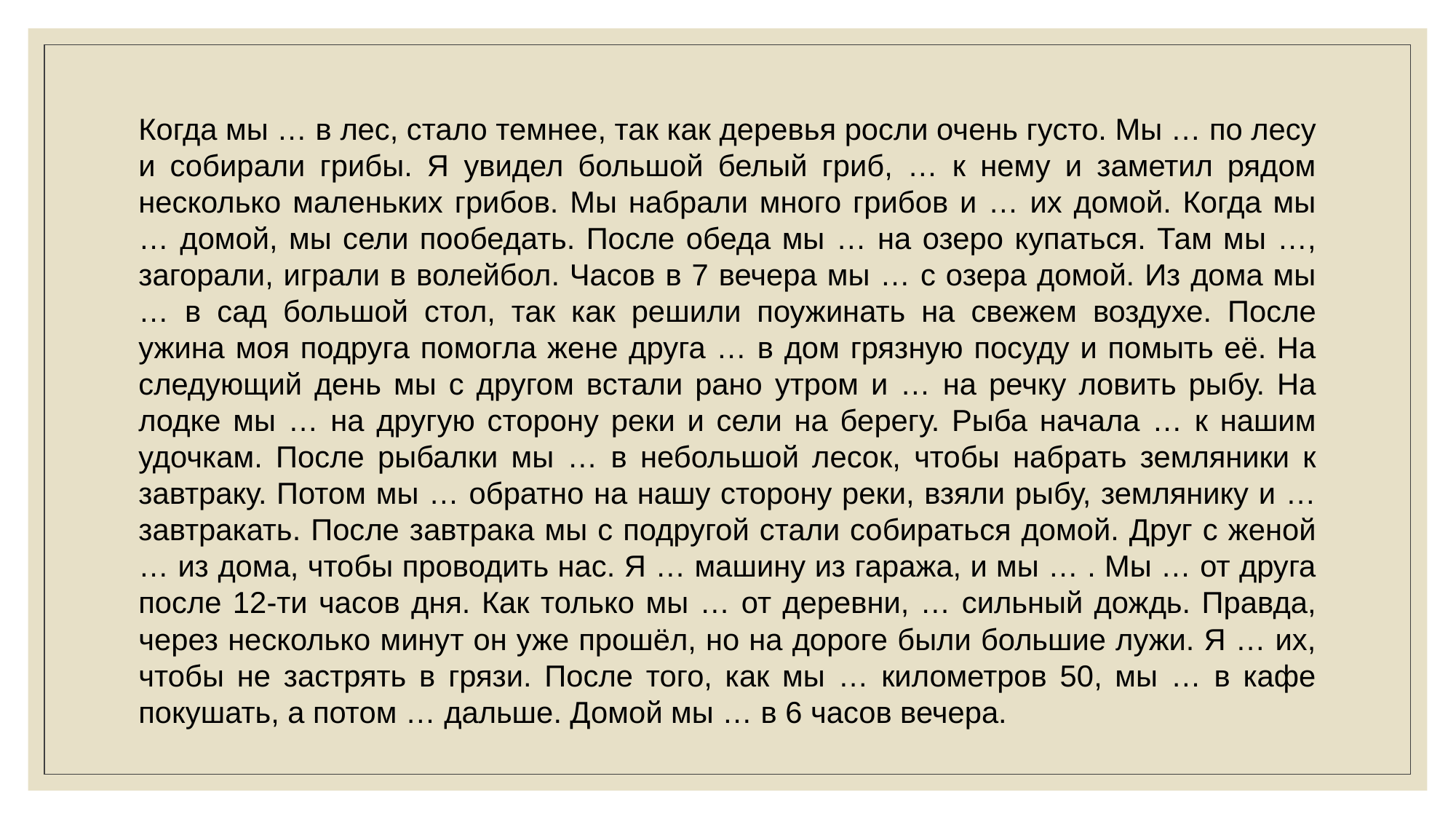

Когда мы … в лес, стало темнее, так как деревья росли очень густо. Мы … по лесу и собирали грибы. Я увидел большой белый гриб, … к нему и заметил рядом несколько маленьких грибов. Мы набрали много грибов и … их домой. Когда мы … домой, мы сели пообедать. После обеда мы … на озеро купаться. Там мы …, загорали, играли в волейбол. Часов в 7 вечера мы … с озера домой. Из дома мы … в сад большой стол, так как решили поужинать на свежем воздухе. После ужина моя подруга помогла жене друга … в дом грязную посуду и помыть её. На следующий день мы с другом встали рано утром и … на речку ловить рыбу. На лодке мы … на другую сторону реки и сели на берегу. Рыба начала … к нашим удочкам. После рыбалки мы … в небольшой лесок, чтобы набрать земляники к завтраку. Потом мы … обратно на нашу сторону реки, взяли рыбу, землянику и … завтракать. После завтрака мы с подругой стали собираться домой. Друг с женой … из дома, чтобы проводить нас. Я … машину из гаража, и мы … . Мы … от друга после 12-ти часов дня. Как только мы … от деревни, … сильный дождь. Правда, через несколько минут он уже прошёл, но на дороге были большие лужи. Я … их, чтобы не застрять в грязи. После того, как мы … километров 50, мы … в кафе покушать, а потом … дальше. Домой мы … в 6 часов вечера.